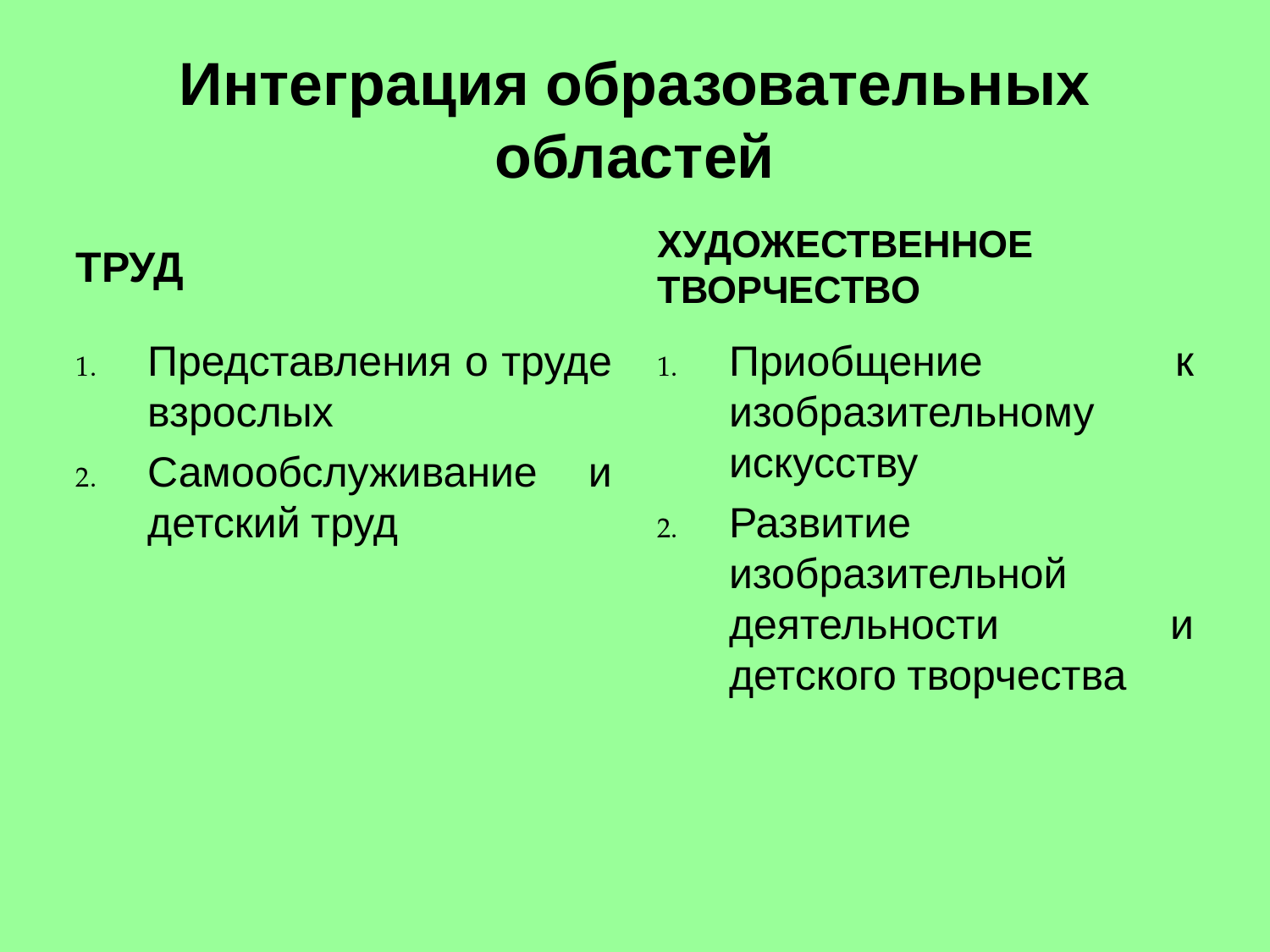

# Интеграция образовательных областей
труд
Художественное творчество
Представления о труде взрослых
Самообслуживание и детский труд

Приобщение к изобразительному искусству
Развитие изобразительной деятельности и детского творчества